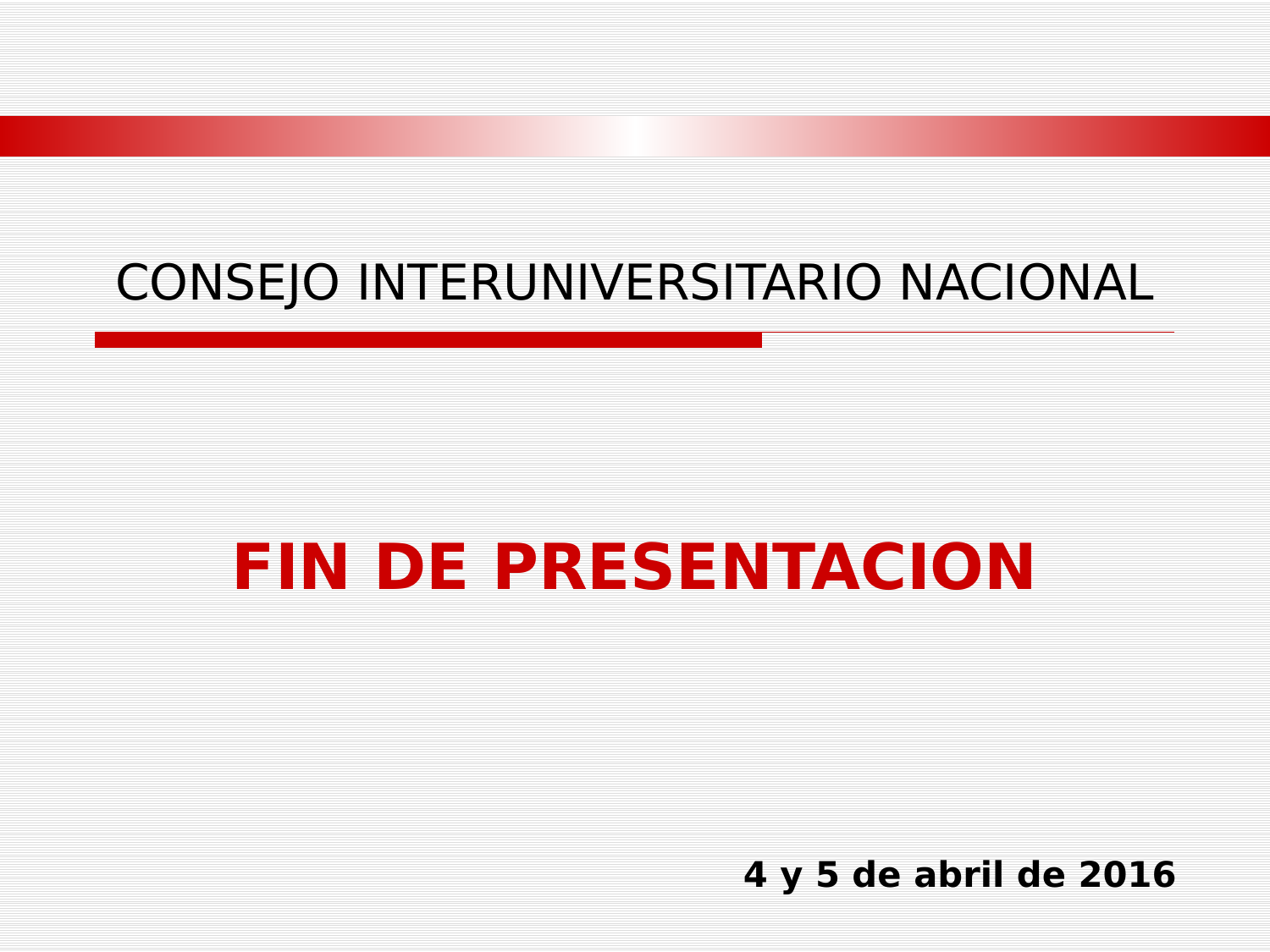

# CONSEJO INTERUNIVERSITARIO NACIONAL
FIN DE PRESENTACION

 4 y 5 de abril de 2016